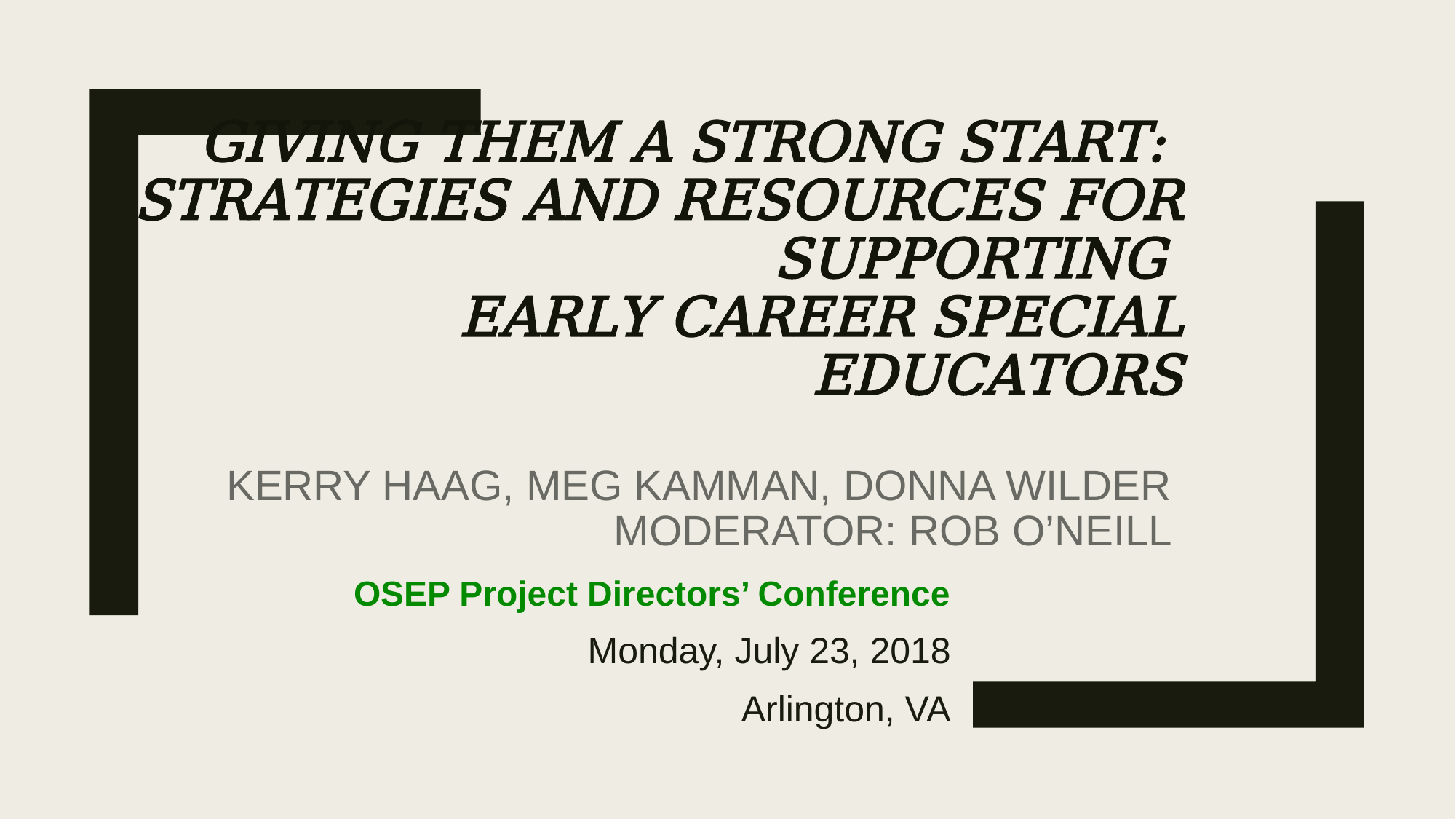

# Giving Them A Strong Start: Strategies and Resources for Supporting Early Career Special Educators Kerry Haag, Meg Kamman, Donna Wilder Moderator: Rob O’Neill
OSEP Project Directors’ Conference
Monday, July 23, 2018
Arlington, VA